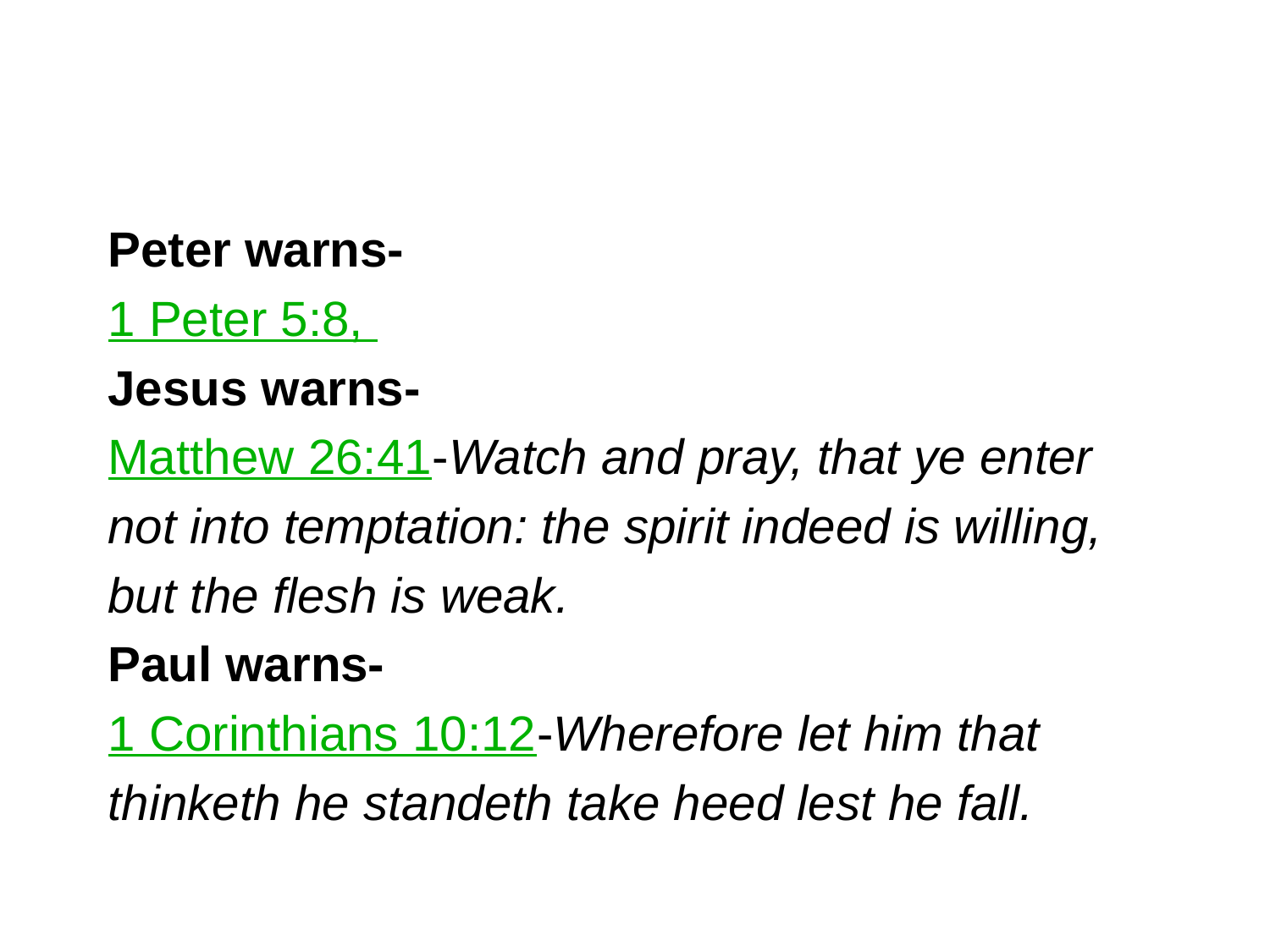

#
Peter warns-
1 Peter 5:8,
Jesus warns-
Matthew 26:41-Watch and pray, that ye enter
not into temptation: the spirit indeed is willing,
but the flesh is weak.
Paul warns-
1 Corinthians 10:12-Wherefore let him that
thinketh he standeth take heed lest he fall.